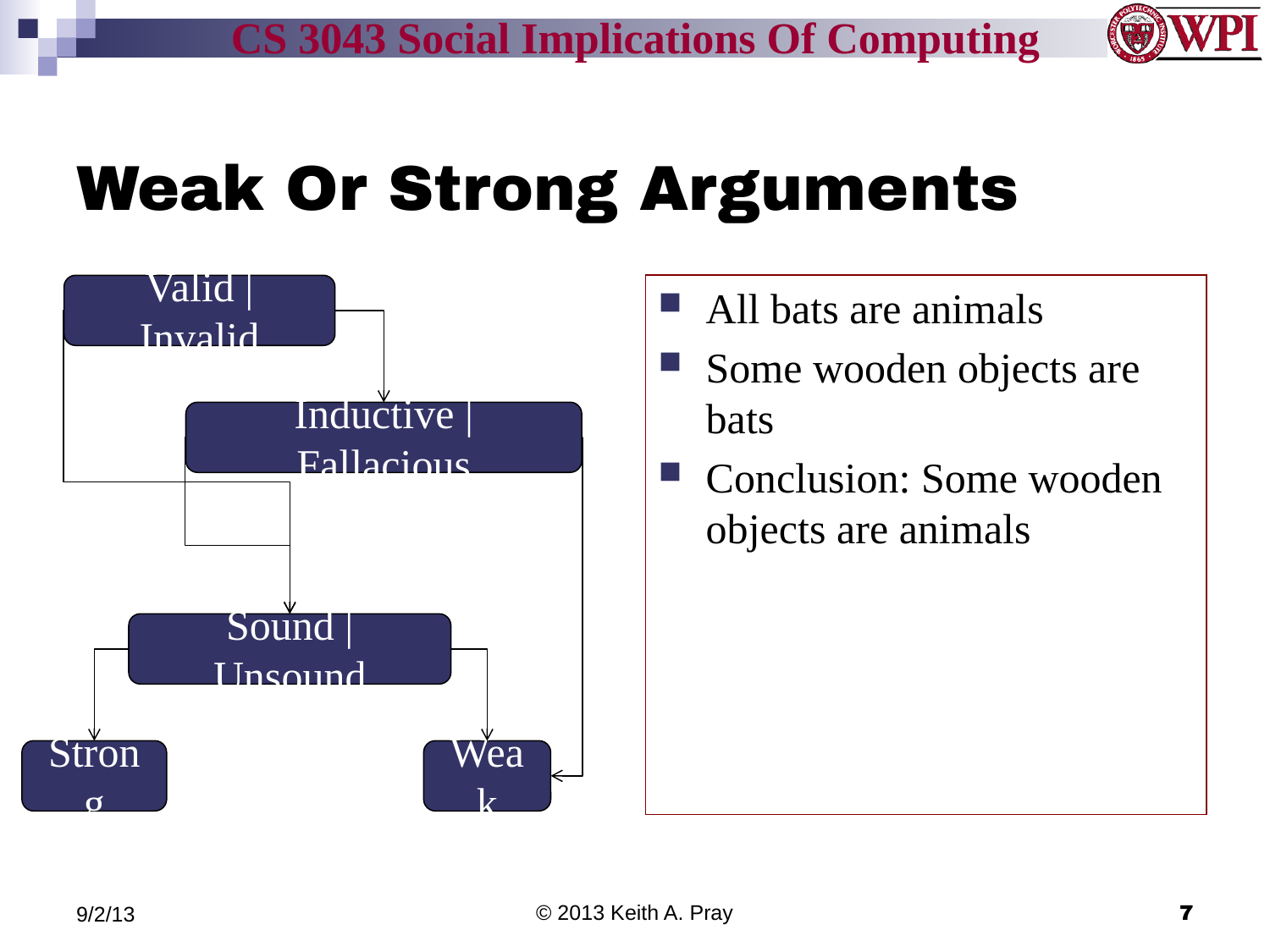

# Weak Or Strong Arguments
Valid | Invalid
Inductive | Fallacious
Sound | Unsound
Strong
Weak
All bats are animals
Some wooden objects are bats
Conclusion: Some wooden objects are animals
9/2/13
© 2013 Keith A. Pray
7